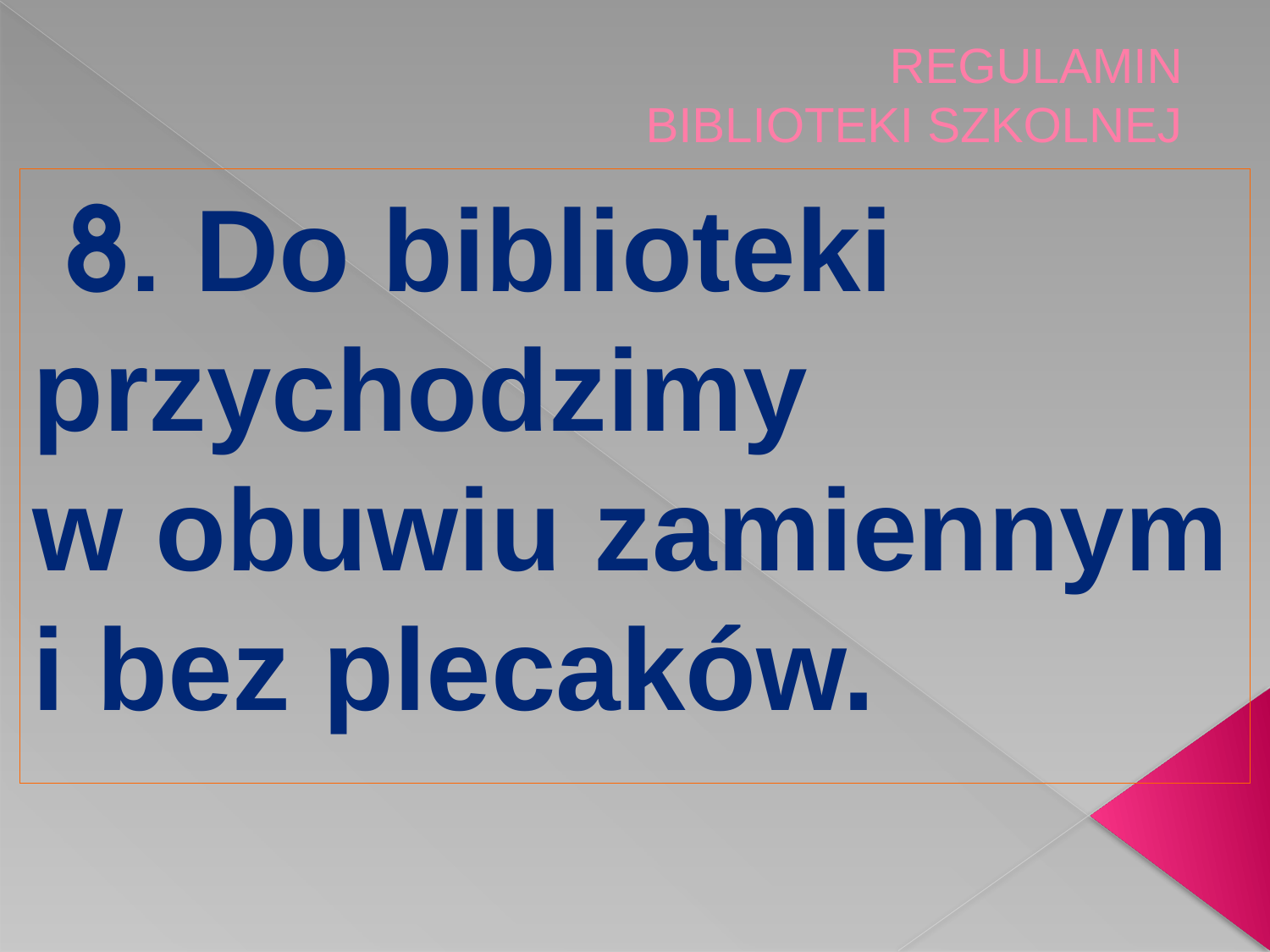

# REGULAMIN BIBLIOTEKI SZKOLNEJ
 8. Do biblioteki przychodzimy
w obuwiu zamiennym
i bez plecaków.